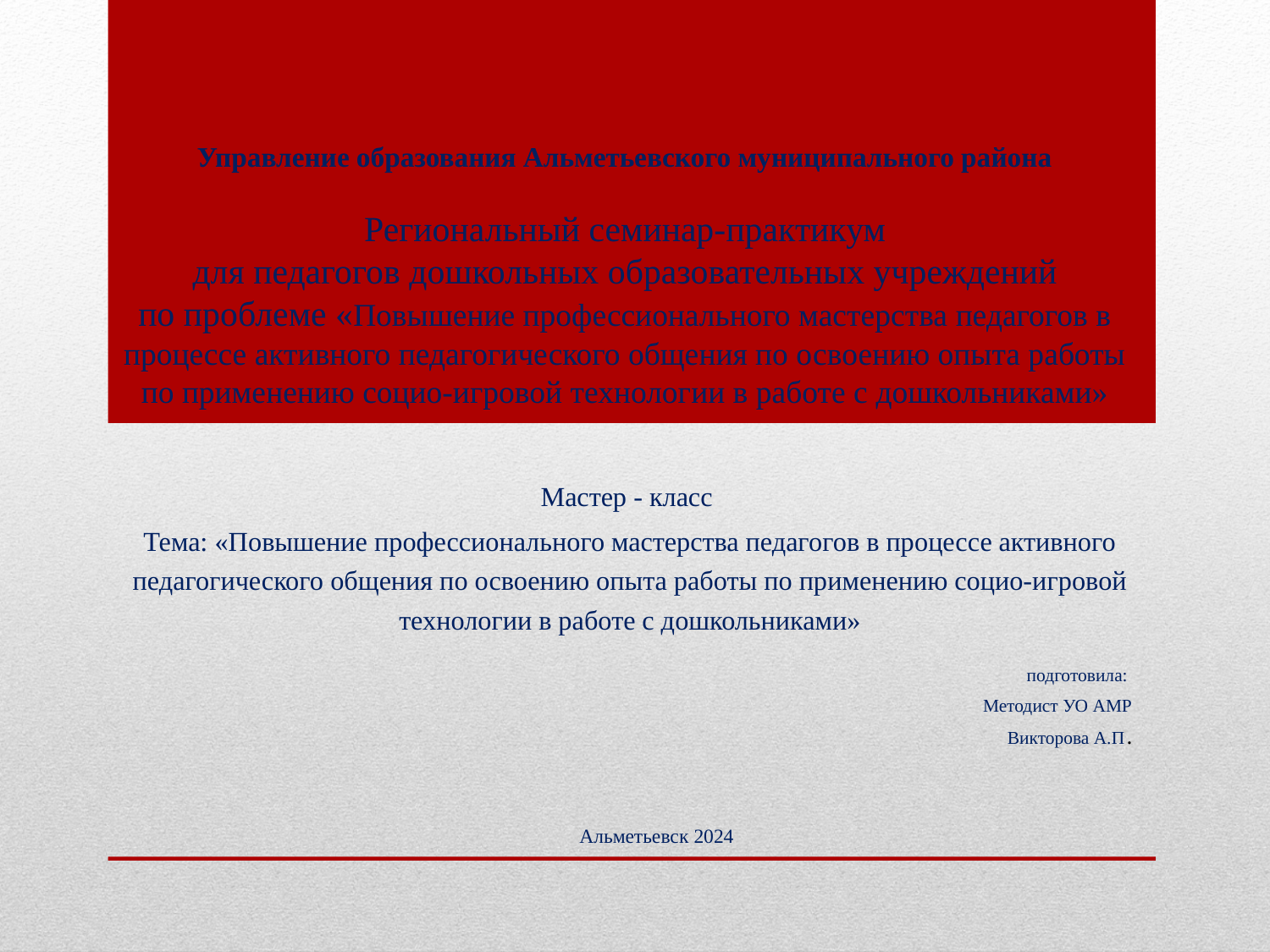

# Управление образования Альметьевского муниципального района Региональный семинар-практикум для педагогов дошкольных образовательных учреждений по проблеме «Повышение профессионального мастерства педагогов в процессе активного педагогического общения по освоению опыта работы по применению социо-игровой технологии в работе с дошкольниками»
Мастер - класс
Тема: «Повышение профессионального мастерства педагогов в процессе активного педагогического общения по освоению опыта работы по применению социо-игровой технологии в работе с дошкольниками»

подготовила:
Методист УО АМР
                                                                  Викторова А.П.

Альметьевск 2024